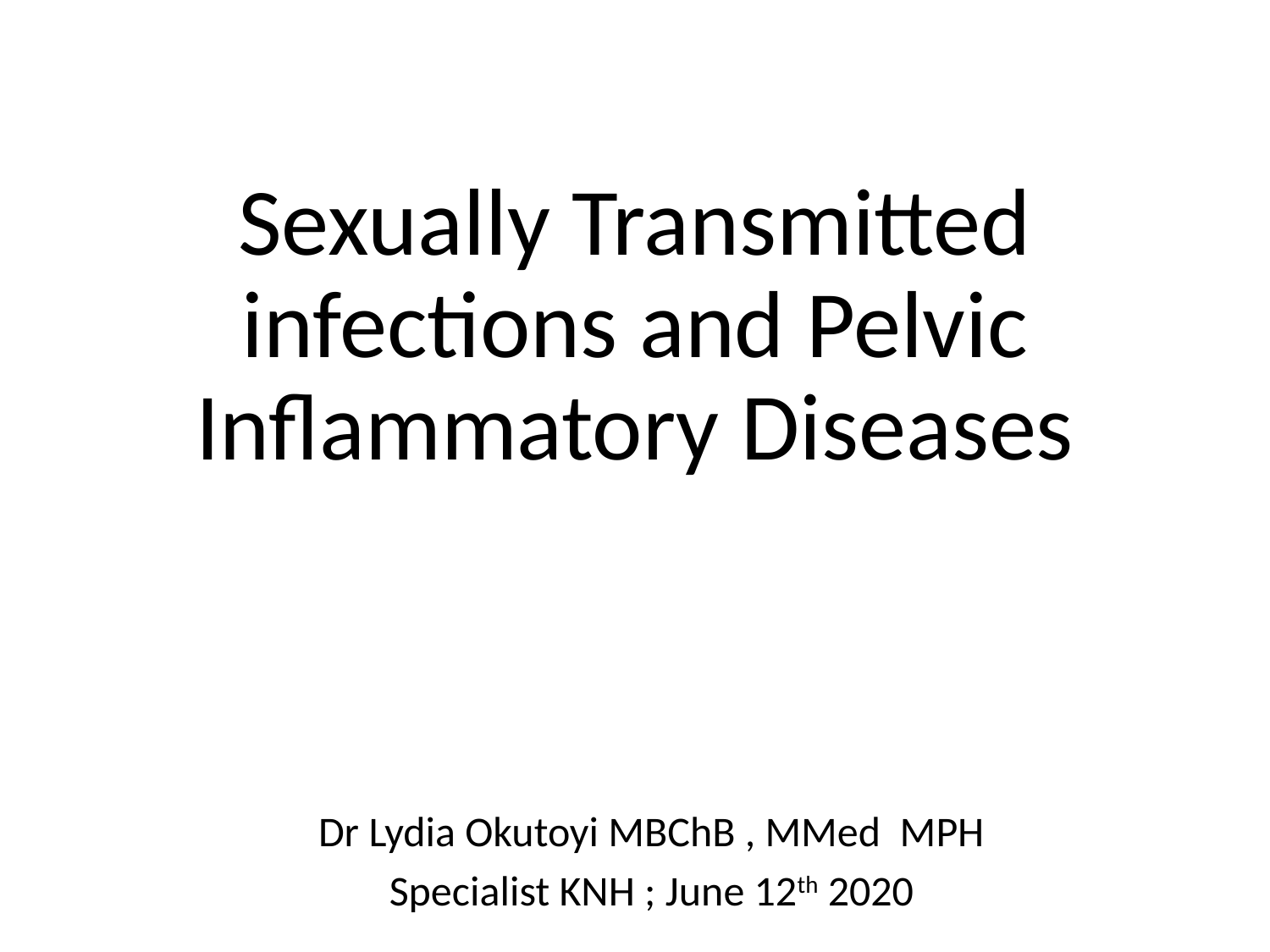

# Sexually Transmitted infections and Pelvic Inflammatory Diseases
Dr Lydia Okutoyi MBChB , MMed  MPH
Specialist KNH ; June 12th 2020